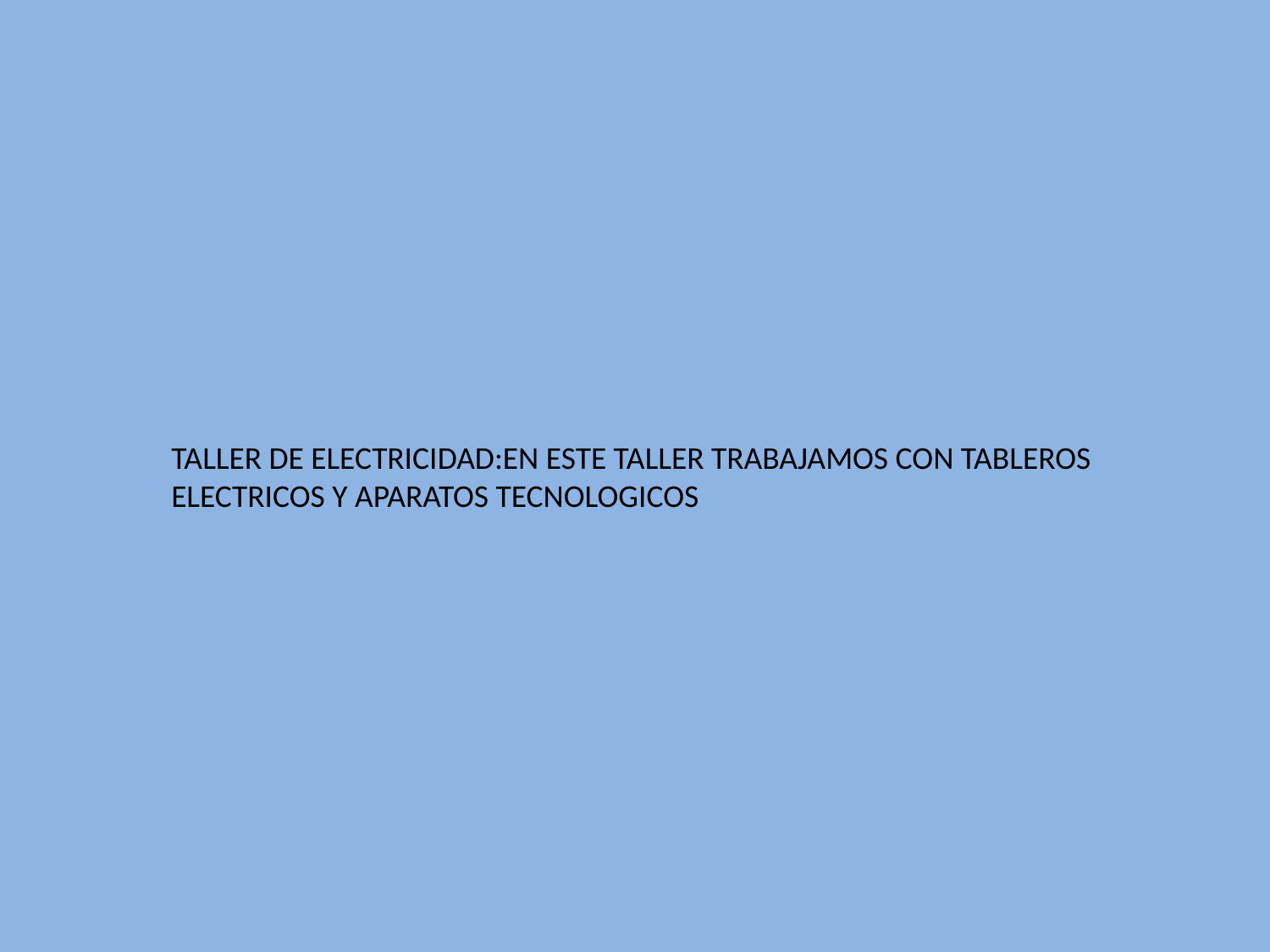

TALLER DE ELECTRICIDAD:EN ESTE TALLER TRABAJAMOS CON TABLEROS ELECTRICOS Y APARATOS TECNOLOGICOS